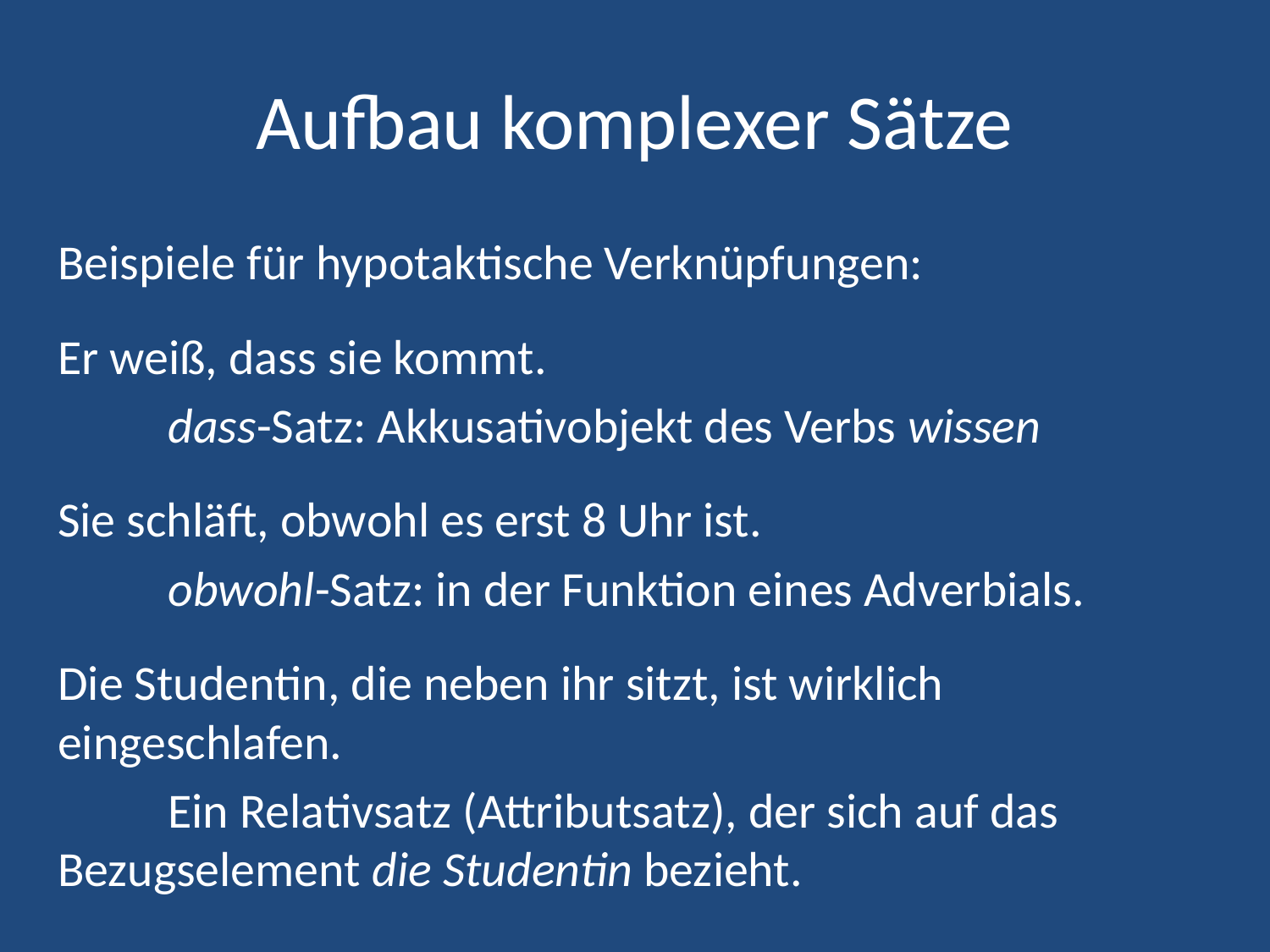

# Aufbau komplexer Sätze

Beispiele für hypotaktische Verknüpfungen:

Er weiß, dass sie kommt.
	dass-Satz: Akkusativobjekt des Verbs wissen

Sie schläft, obwohl es erst 8 Uhr ist.
	obwohl-Satz: in der Funktion eines Adverbials.

Die Studentin, die neben ihr sitzt, ist wirklich eingeschlafen.
	Ein Relativsatz (Attributsatz), der sich auf das 	Bezugselement die Studentin bezieht.